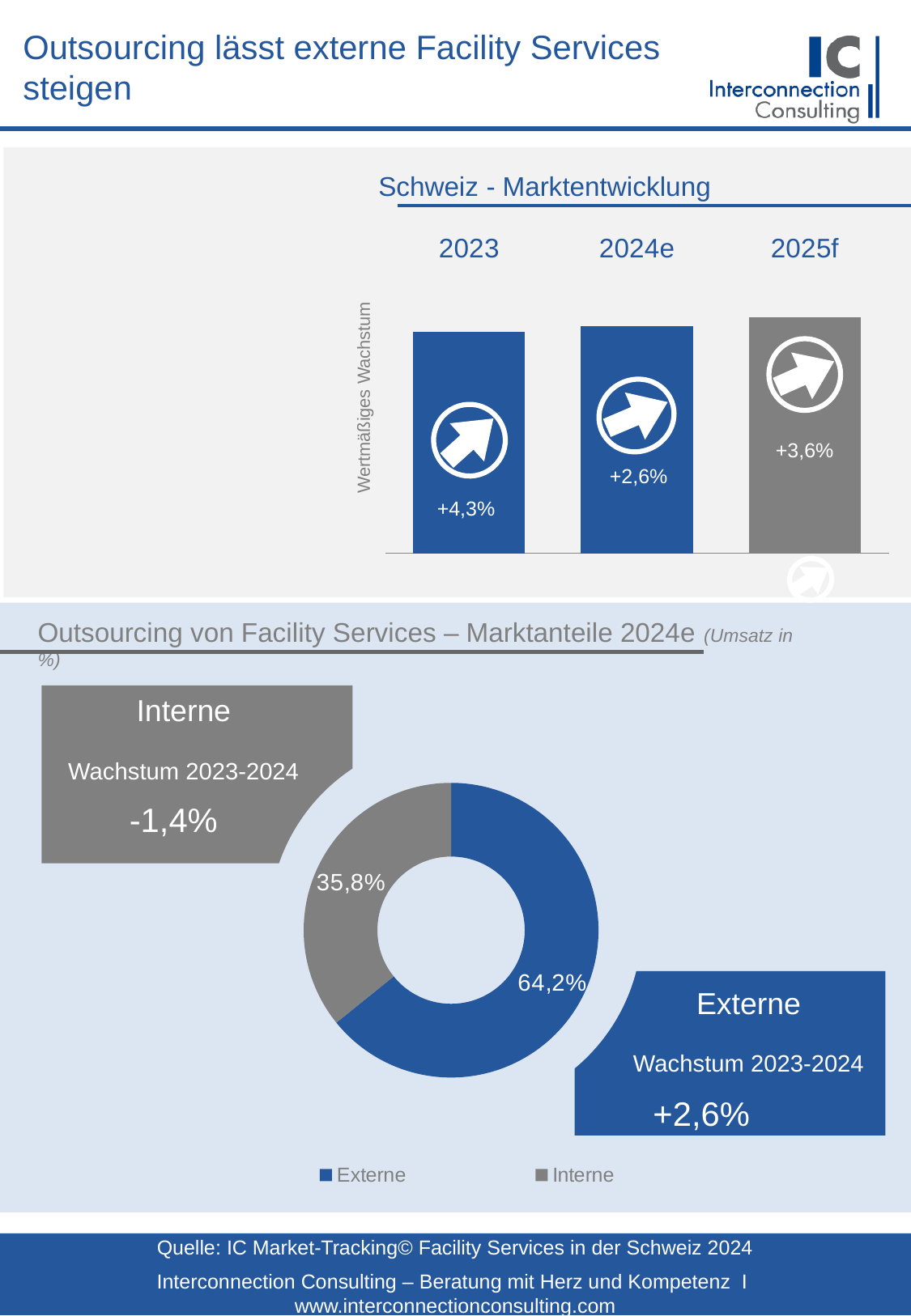

# Outsourcing lässt externe Facility Services steigen

Schweiz - Marktentwicklung

### Chart

| Category | Schweiz |
|---|---|
| 2023 | 11144.791359070168 |
| 2024e | 11437.195272424062 |
| 2025f | 11853.271672915474 |

Wertmäßiges Wachstum

+3,6%
+2,6%
+4,3%

Outsourcing von Facility Services – Marktanteile 2024e (Umsatz in %)

Interne

Wachstum 2023-2024

### Chart

| Category | Outsourcinggrad |
|---|---|
| Externe | 0.642 |
| Interne | 0.358 |

-1,4%

Externe

Wachstum 2023-2024
+2,6%